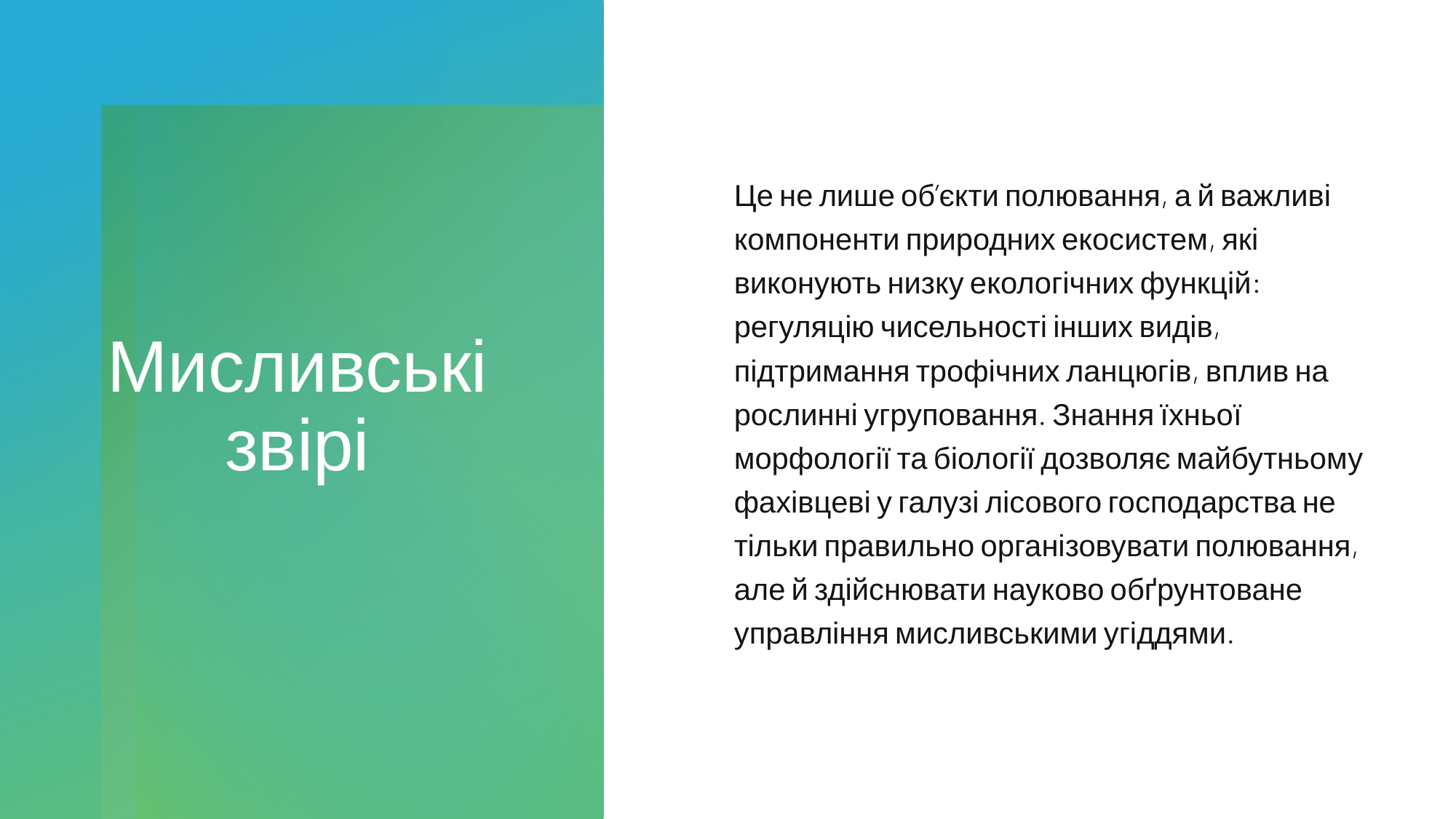

Це не лише об’єкти полювання, а й важливі компоненти природних екосистем, які виконують низку екологічних функцій: регуляцію чисельності інших видів, підтримання трофічних ланцюгів, вплив на рослинні угруповання. Знання їхньої морфології та біології дозволяє майбутньому фахівцеві у галузі лісового господарства не тільки правильно організовувати полювання, але й здійснювати науково обґрунтоване управління мисливськими угіддями.
# Мисливські звірі